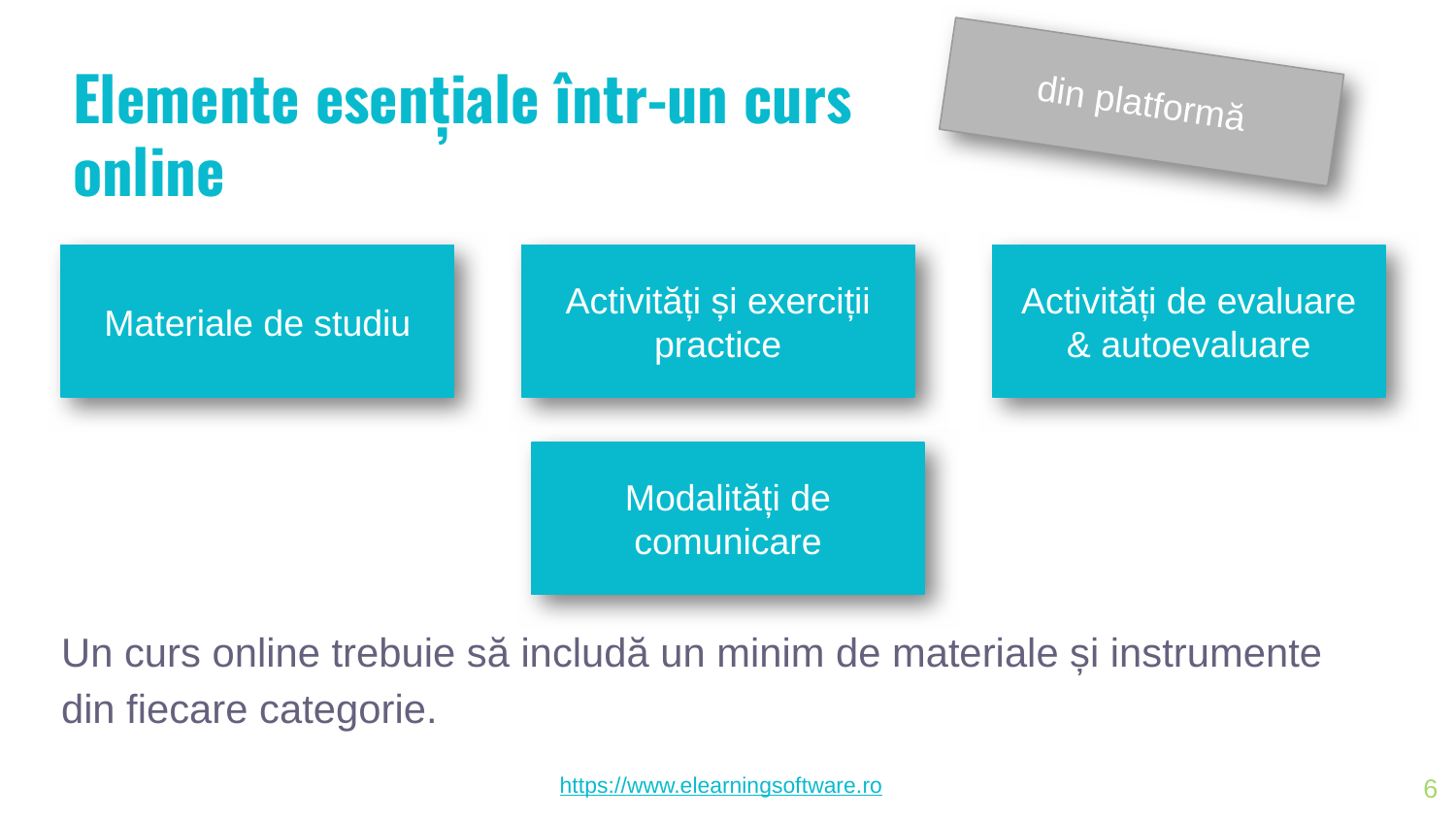

din platformă
# Elemente esențiale într-un curs online
Materiale de studiu
Activități și exerciții practice
Activități de evaluare & autoevaluare
Modalități de comunicare
Un curs online trebuie să includă un minim de materiale și instrumente din fiecare categorie.
6